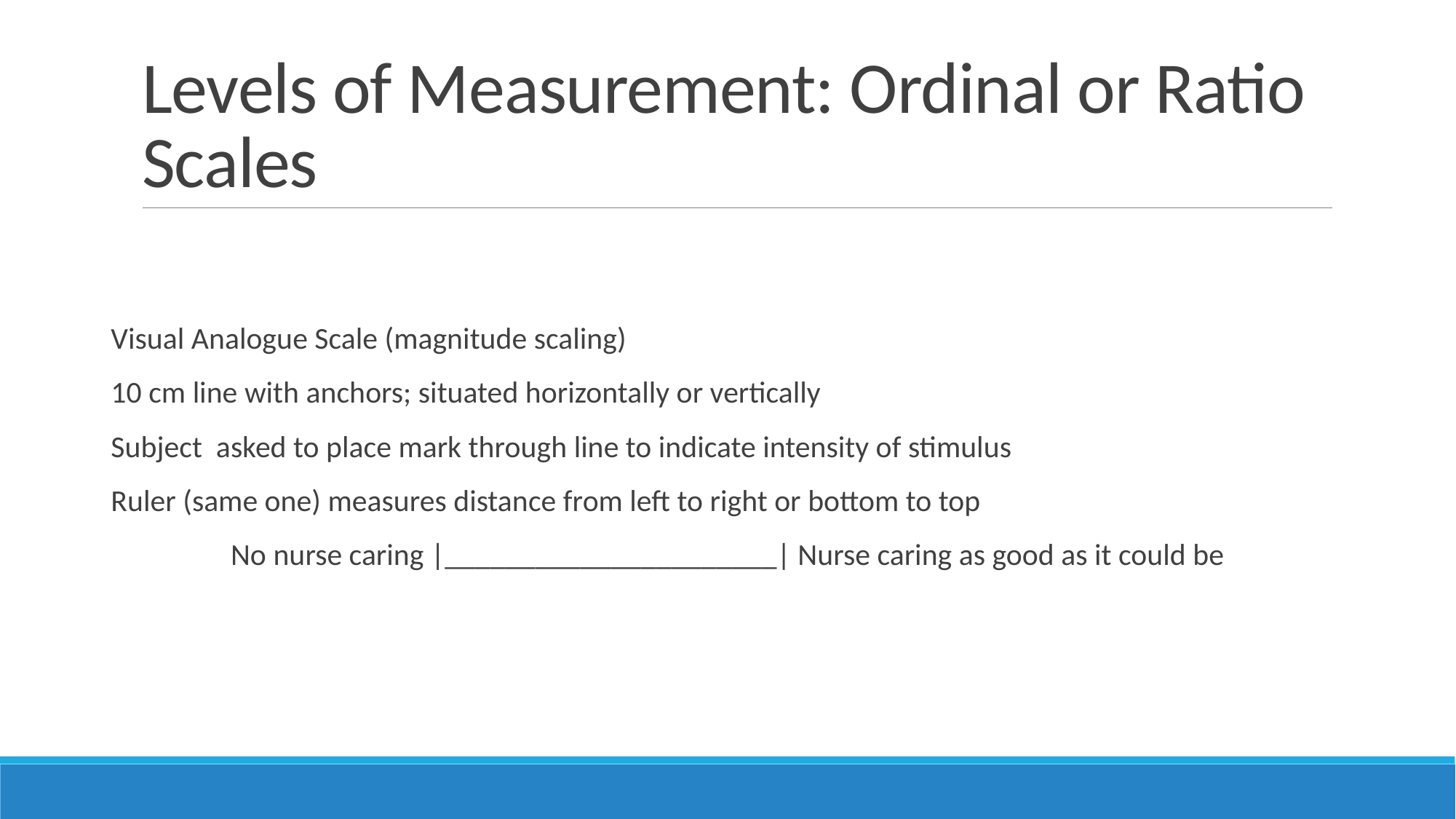

# Levels of Measurement: Ordinal or Ratio Scales
Visual Analogue Scale (magnitude scaling)
10 cm line with anchors; situated horizontally or vertically
Subject  asked to place mark through line to indicate intensity of stimulus
Ruler (same one) measures distance from left to right or bottom to top
No nurse caring |______________________| Nurse caring as good as it could be